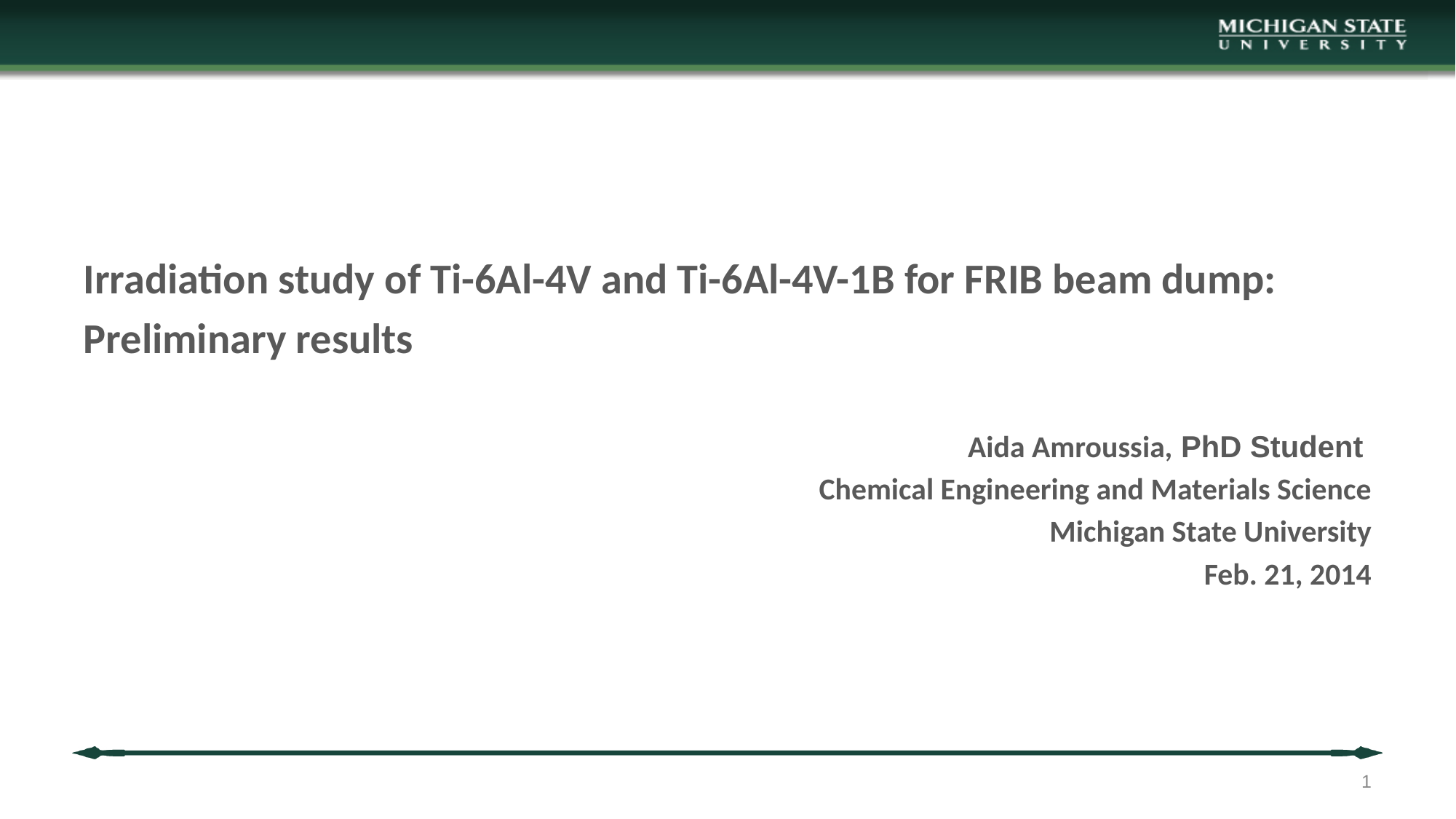

Irradiation study of Ti-6Al-4V and Ti-6Al-4V-1B for FRIB beam dump:
Preliminary results

Aida Amroussia, PhD Student
Chemical Engineering and Materials Science
Michigan State University
Feb. 21, 2014
1